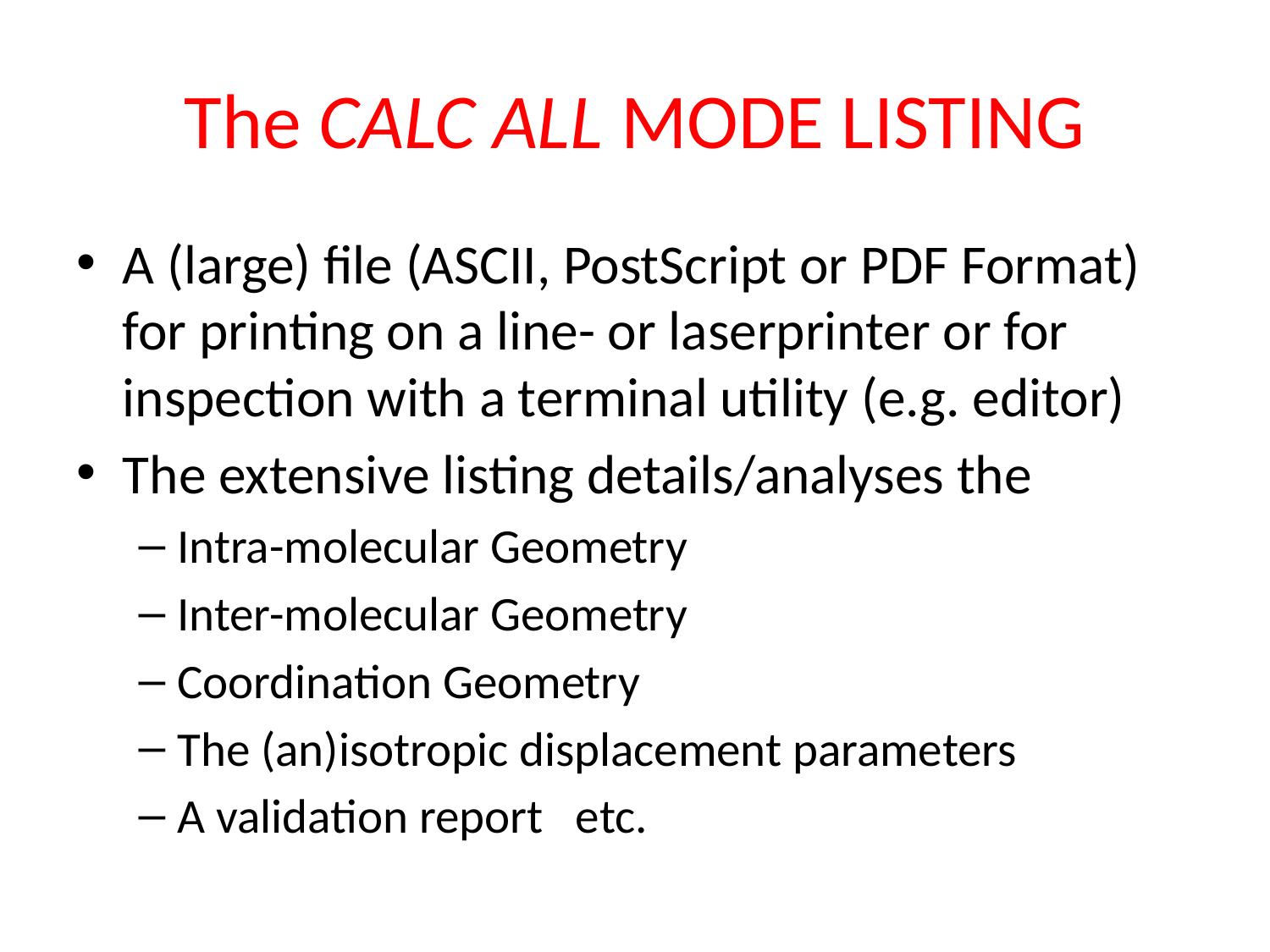

# The CALC ALL MODE LISTING
A (large) file (ASCII, PostScript or PDF Format) for printing on a line- or laserprinter or for  inspection with a terminal utility (e.g. editor)
The extensive listing details/analyses the
Intra-molecular Geometry
Inter-molecular Geometry
Coordination Geometry
The (an)isotropic displacement parameters
A validation report   etc.